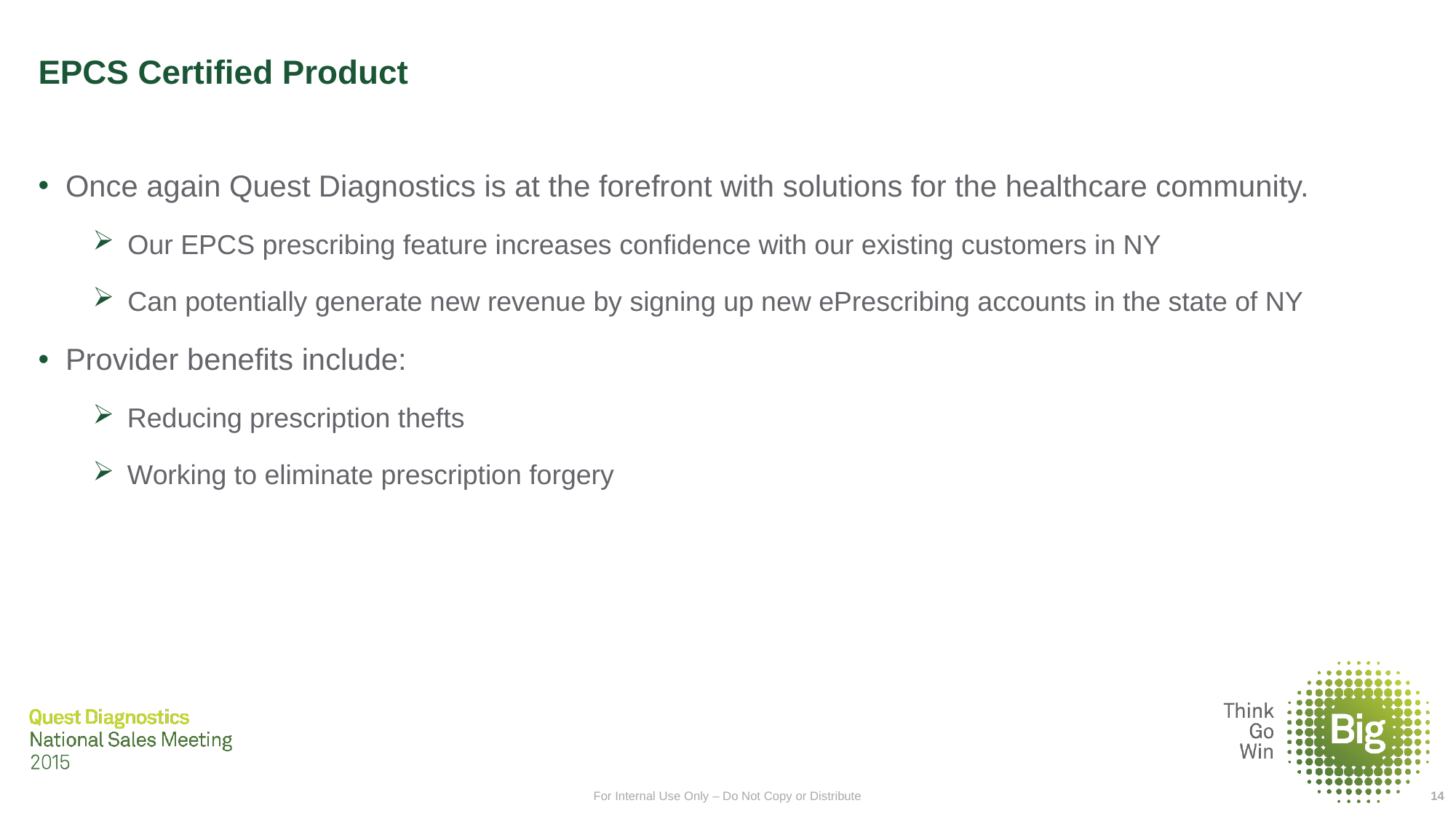

# EPCS Certified Product
Once again Quest Diagnostics is at the forefront with solutions for the healthcare community.
Our EPCS prescribing feature increases confidence with our existing customers in NY
Can potentially generate new revenue by signing up new ePrescribing accounts in the state of NY
Provider benefits include:
Reducing prescription thefts
Working to eliminate prescription forgery
For Internal Use Only – Do Not Copy or Distribute
14